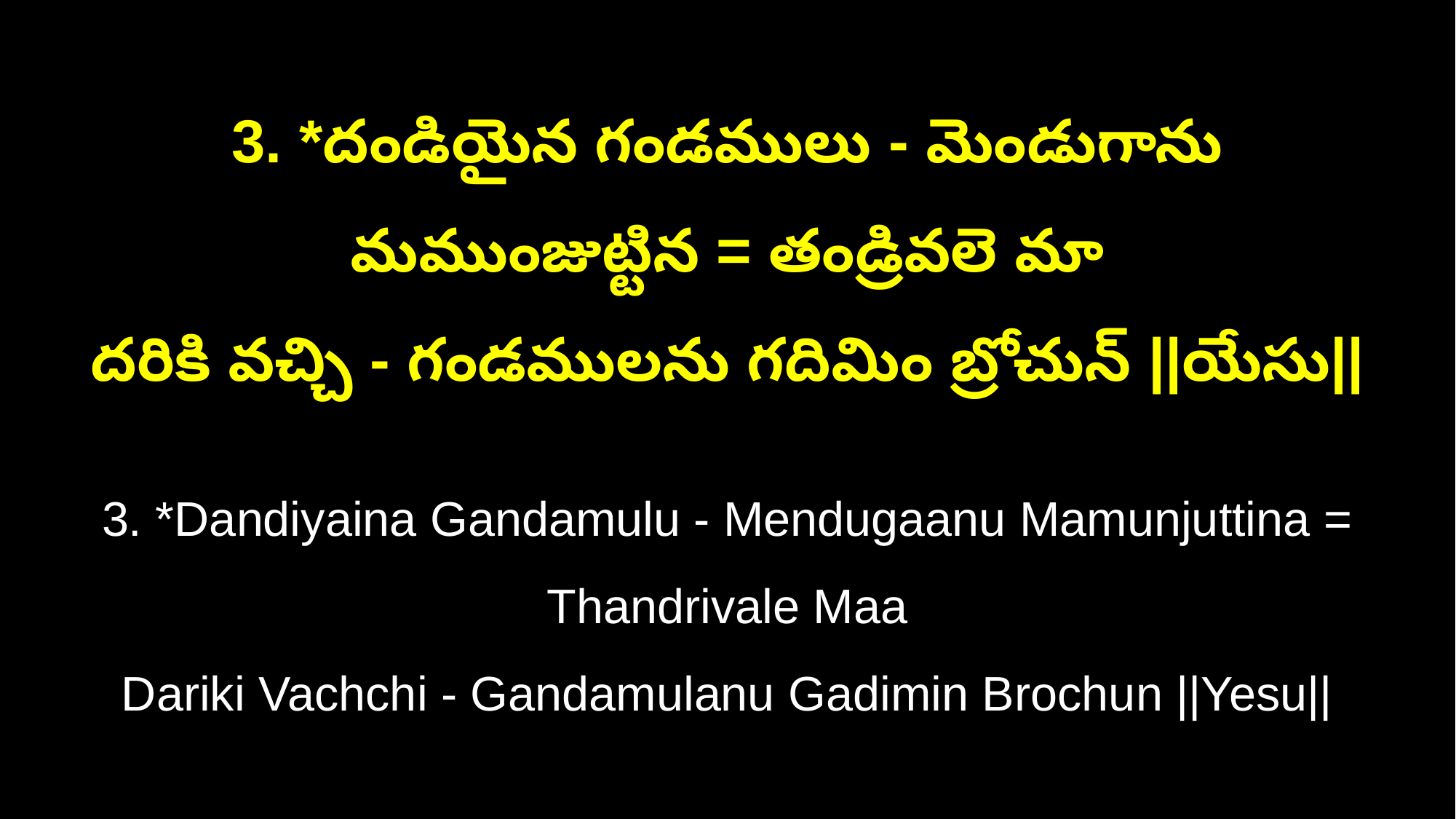

3. *దండియైన గండములు - మెండుగాను మముంజుట్టిన = తండ్రివలె మా
దరికి వచ్చి - గండములను గదిమిం బ్రోచున్‌ ||యేసు||
3. *Dandiyaina Gandamulu - Mendugaanu Mamunjuttina = Thandrivale Maa
Dariki Vachchi - Gandamulanu Gadimin Brochun ||Yesu||